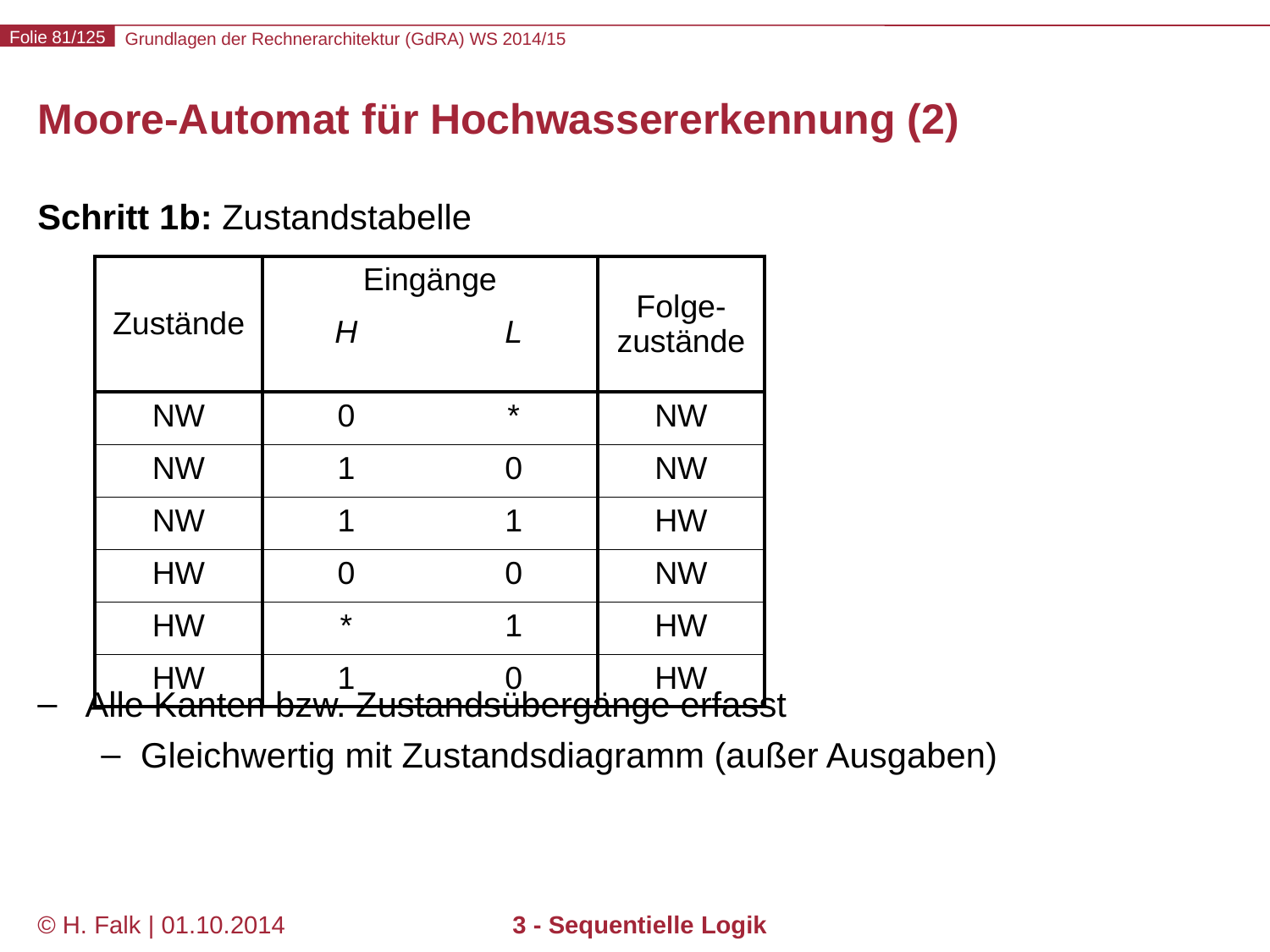

# Moore-Automat für Hochwassererkennung (2)
Schritt 1b: Zustandstabelle

Alle Kanten bzw. Zustandsübergänge erfasst
Gleichwertig mit Zustandsdiagramm (außer Ausgaben)
| Zustände | Eingänge |  | Folge-zustände |
| --- | --- | --- | --- |
|  | H | L |  |
| NW | 0 | \* | NW |
| NW | 1 | 0 | NW |
| NW | 1 | 1 | HW |
| HW | 0 | 0 | NW |
| HW | \* | 1 | HW |
| HW | 1 | 0 | HW |
© H. Falk | 01.10.2014
3 - Sequentielle Logik